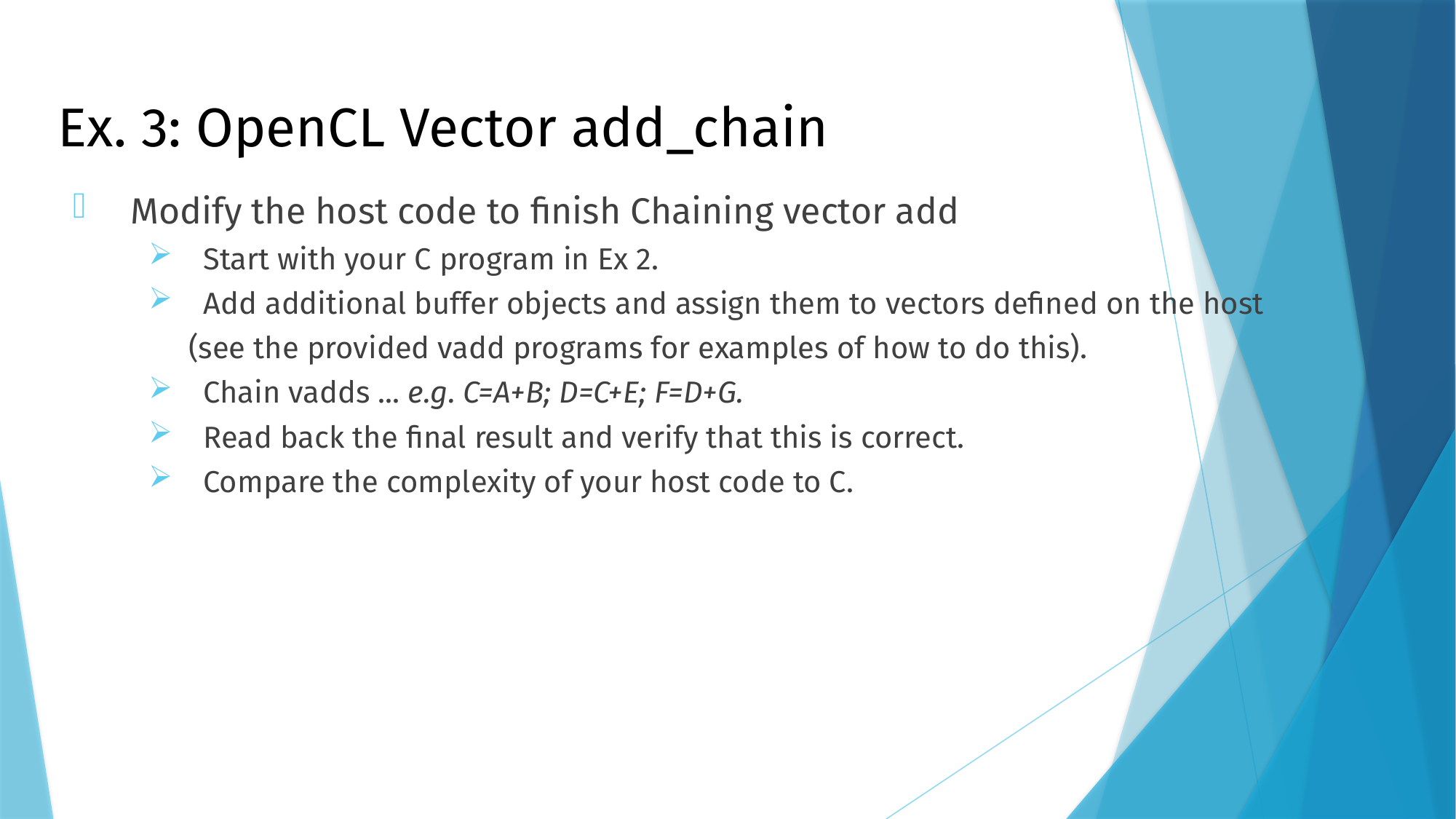

# Ex. 3: OpenCL Vector add_chain
Modify the host code to finish Chaining vector add
Start with your C program in Ex 2.
Add additional buffer objects and assign them to vectors defined on the host
     (see the provided vadd programs for examples of how to do this).
Chain vadds ... e.g. C=A+B; D=C+E; F=D+G.
Read back the final result and verify that this is correct.
Compare the complexity of your host code to C.